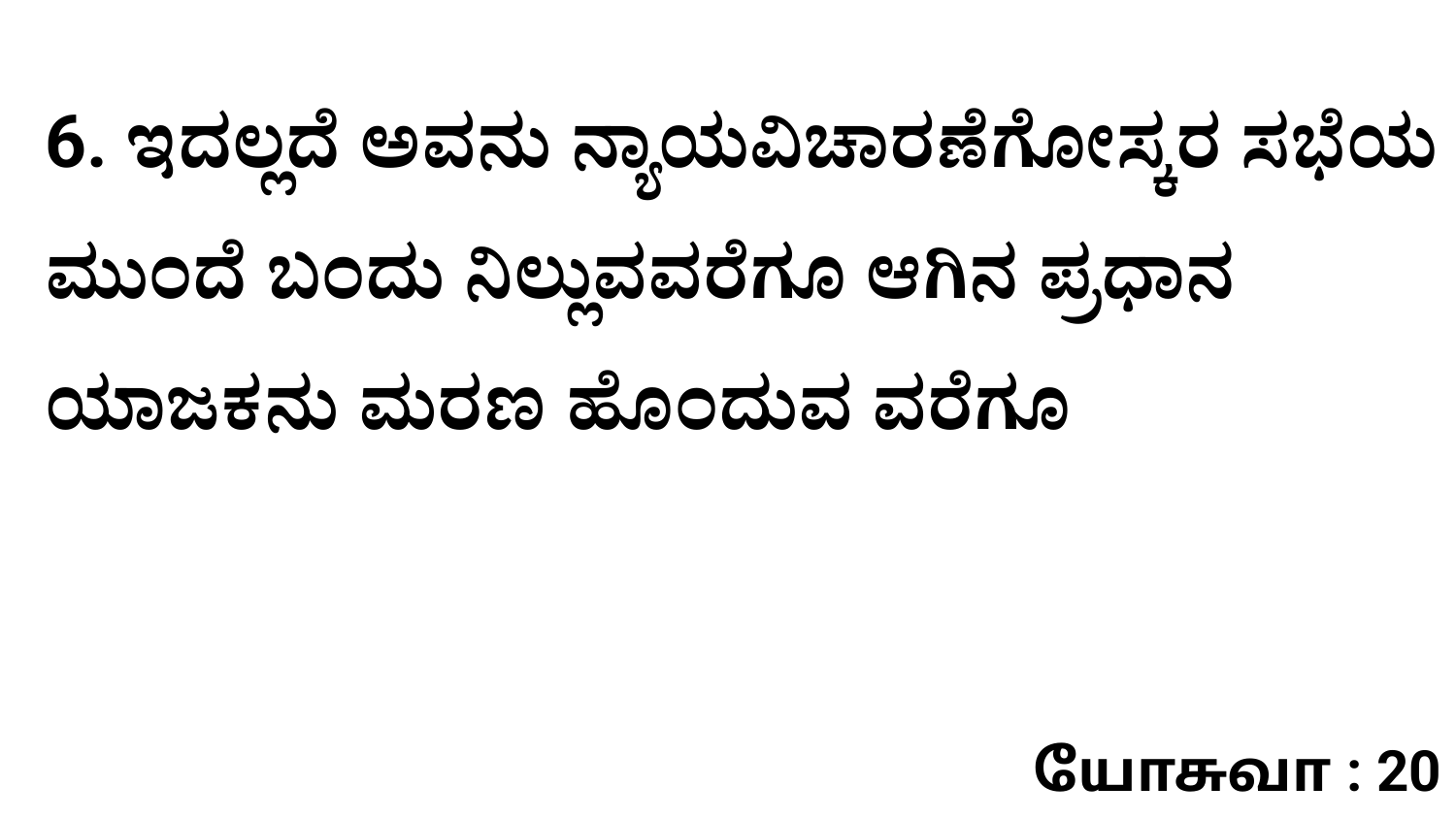

6. ಇದಲ್ಲದೆ ಅವನು ನ್ಯಾಯವಿಚಾರಣೆಗೋಸ್ಕರ ಸಭೆಯ ಮುಂದೆ ಬಂದು ನಿಲ್ಲುವವರೆಗೂ ಆಗಿನ ಪ್ರಧಾನ ಯಾಜಕನು ಮರಣ ಹೊಂದುವ ವರೆಗೂ
யோசுவா : 20